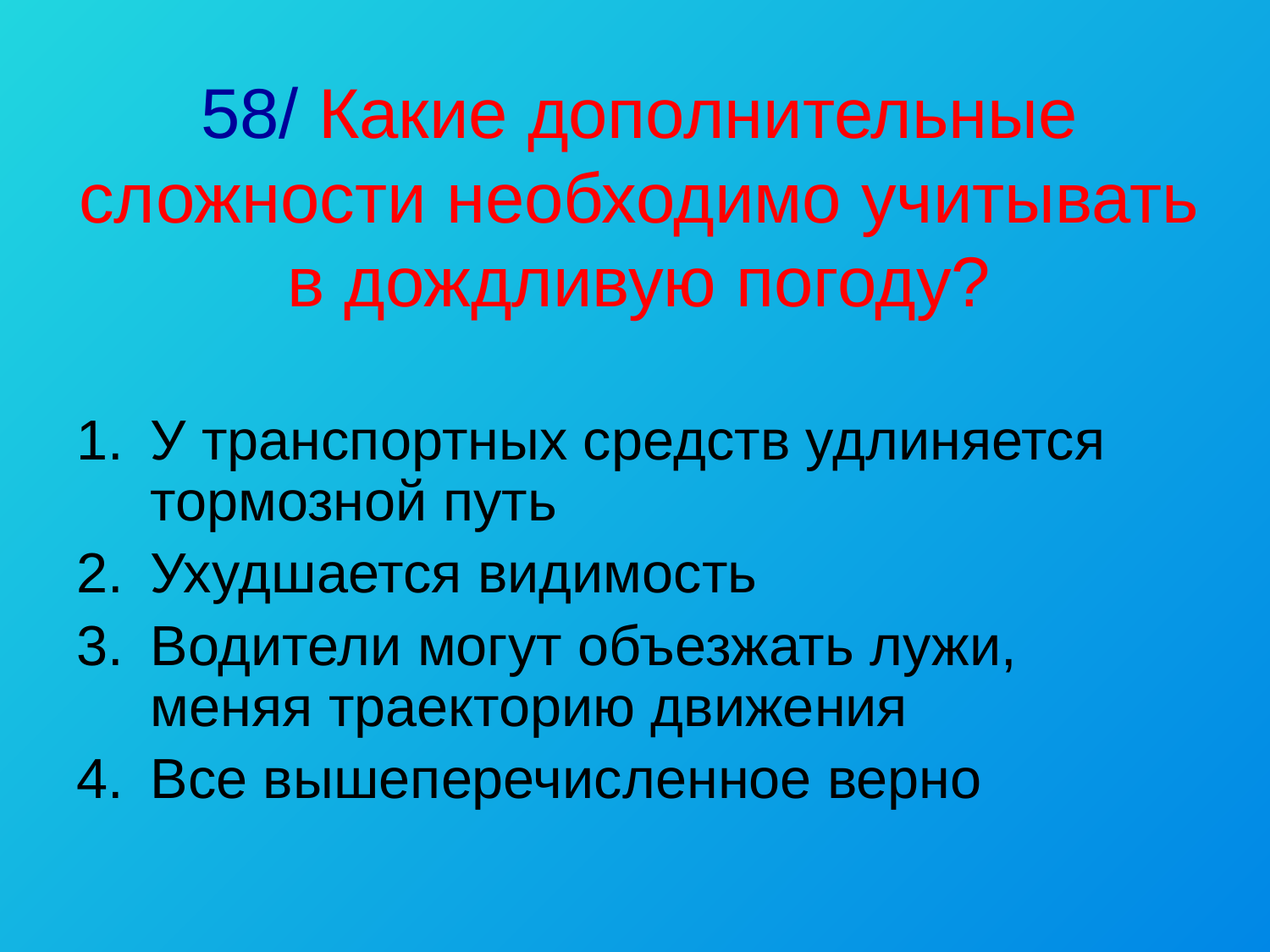

# 58/ Какие дополнительные сложности необходимо учитывать в дождливую погоду?

У транспортных средств удлиняется тормозной путь
Ухудшается видимость
Водители могут объезжать лужи, меняя траекторию движения
Все вышеперечисленное верно